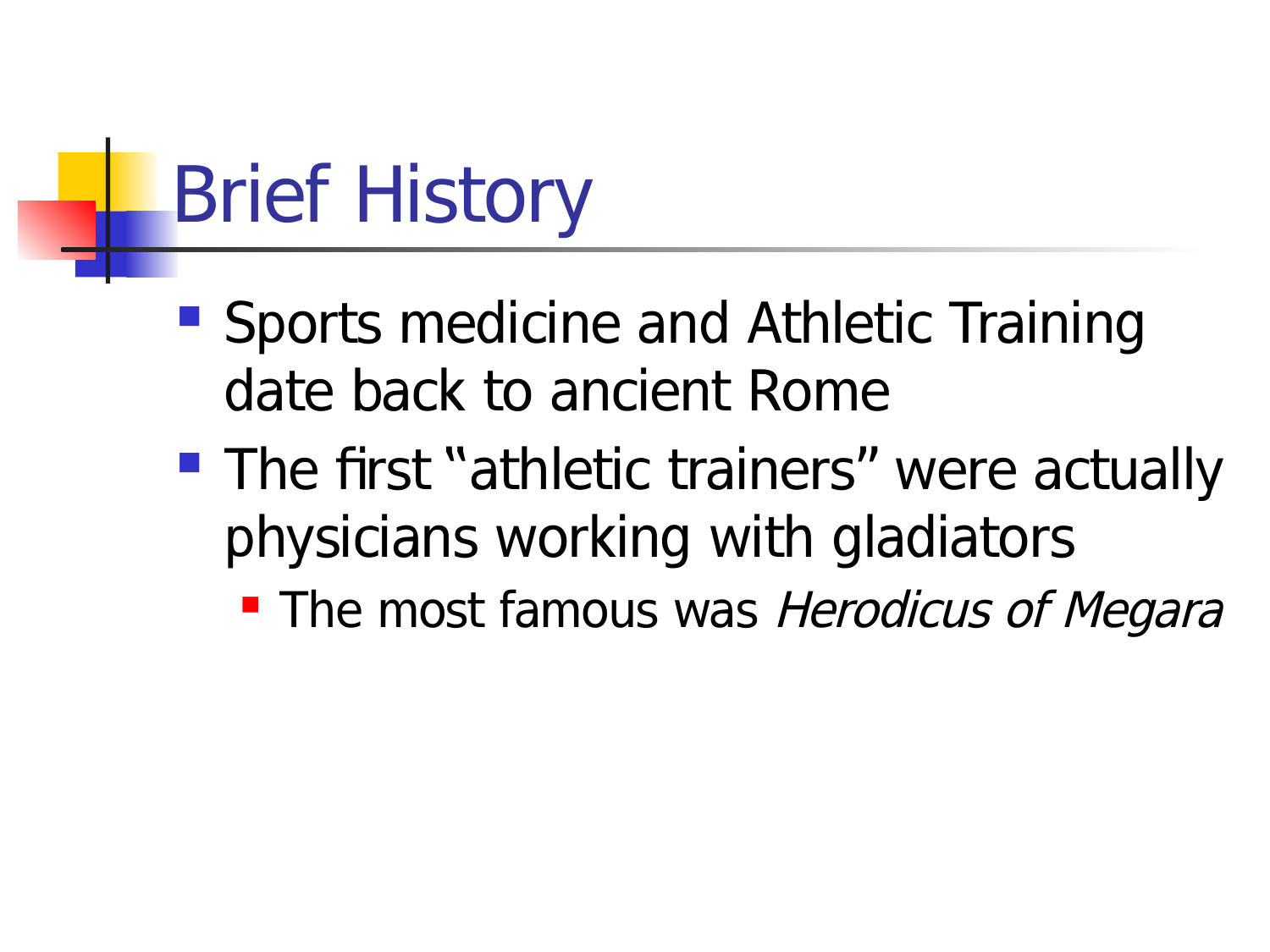

# Brief History
Sports medicine and Athletic Training date back to ancient Rome
The first “athletic trainers” were actually physicians working with gladiators
The most famous was Herodicus of Megara